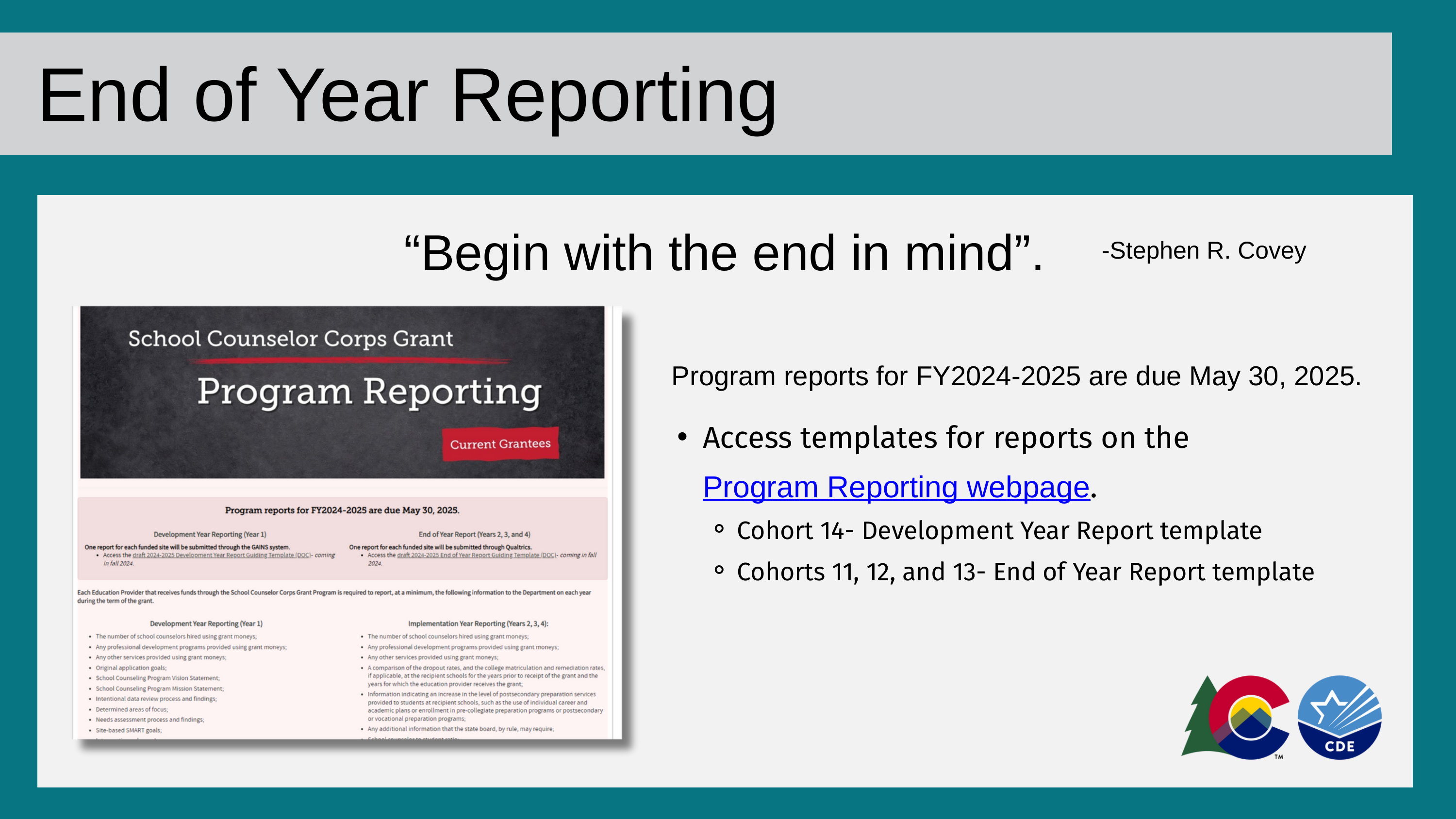

End of Year Reporting

“Begin with the end in mind”.
-Stephen R. Covey

Program reports for FY2024-2025 are due May 30, 2025.

Access templates for reports on the Program Reporting webpage.
Cohort 14- Development Year Report template
Cohorts 11, 12, and 13- End of Year Report template